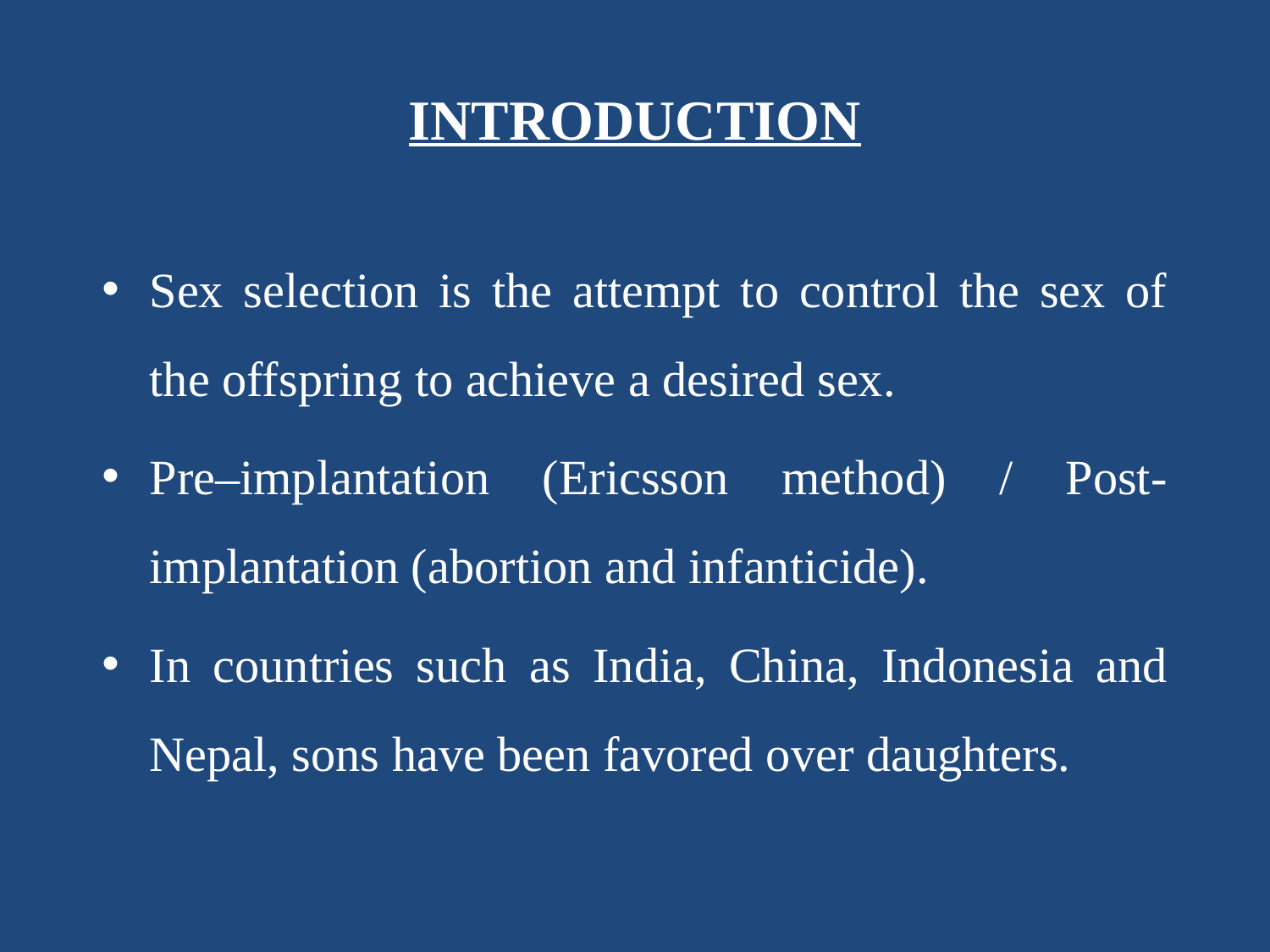

# INTRODUCTION
Sex selection is the attempt to control the sex of the offspring to achieve a desired sex.
Pre–implantation (Ericsson method) / Post-implantation (abortion and infanticide).
In countries such as India, China, Indonesia and Nepal, sons have been favored over daughters.